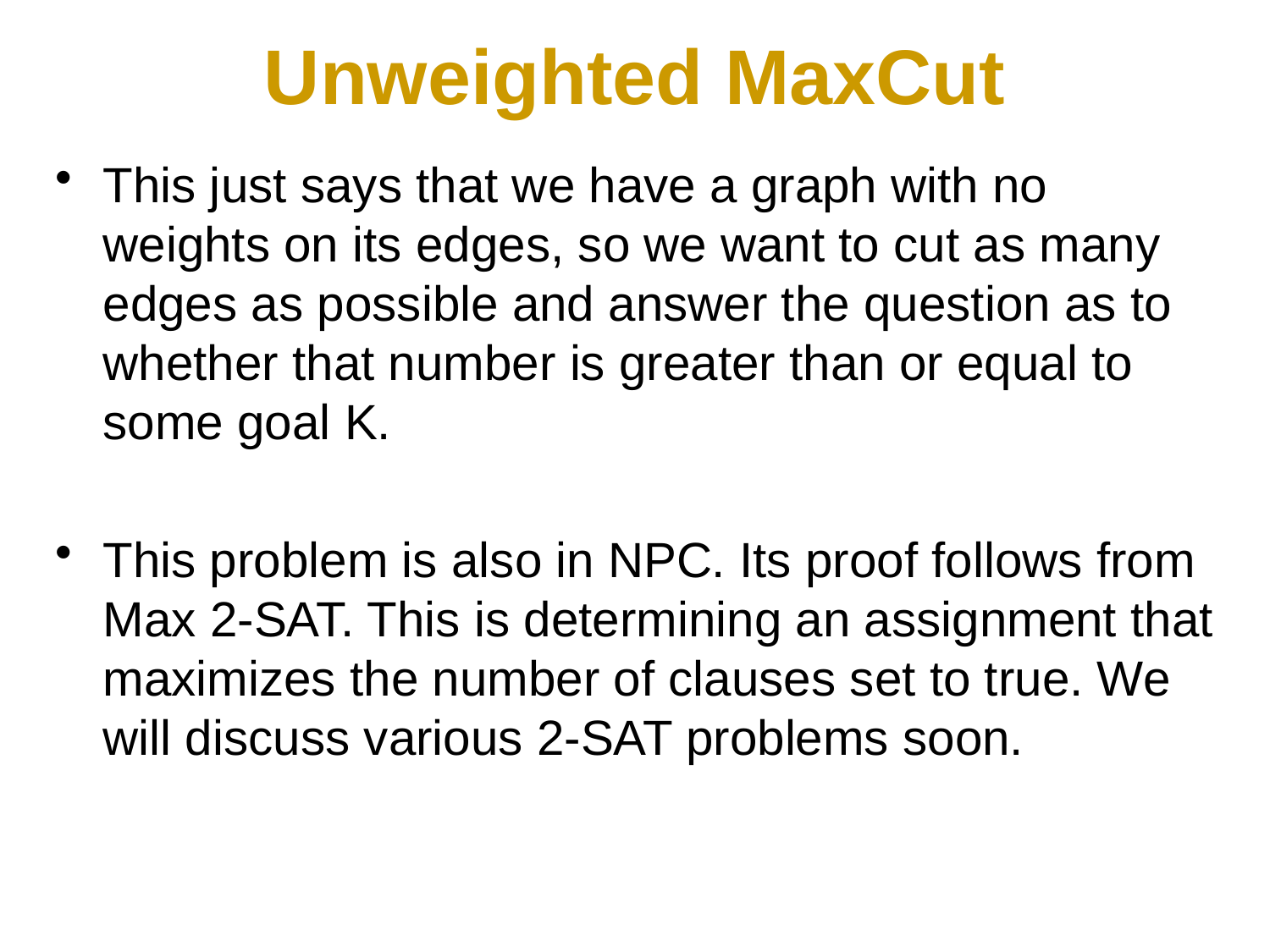

# Unweighted MaxCut
This just says that we have a graph with no weights on its edges, so we want to cut as many edges as possible and answer the question as to whether that number is greater than or equal to some goal K.

This problem is also in NPC. Its proof follows from Max 2-SAT. This is determining an assignment that maximizes the number of clauses set to true. We will discuss various 2-SAT problems soon.